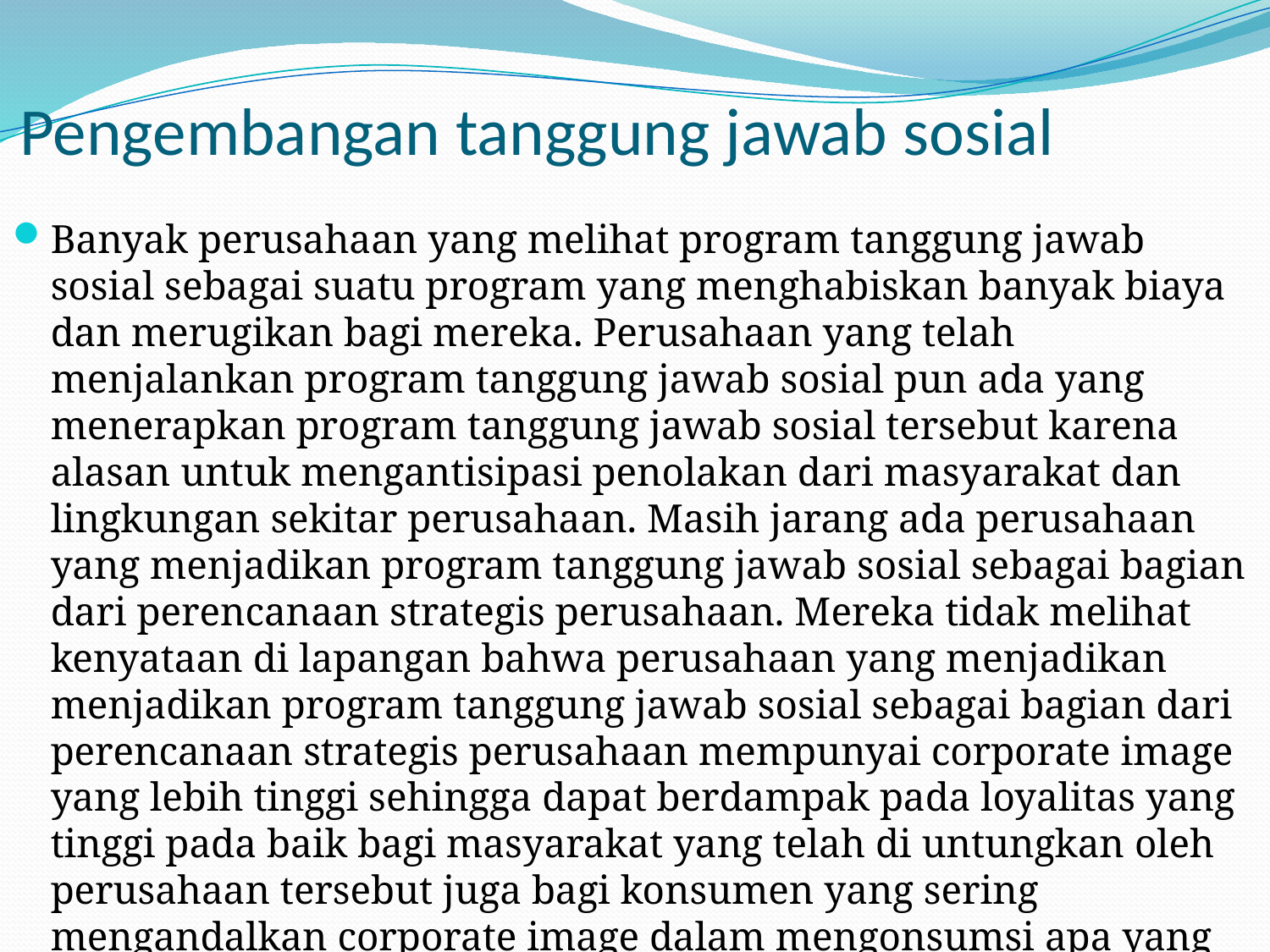

# Pengembangan tanggung jawab sosial
Banyak perusahaan yang melihat program tanggung jawab sosial sebagai suatu program yang menghabiskan banyak biaya dan merugikan bagi mereka. Perusahaan yang telah menjalankan program tanggung jawab sosial pun ada yang menerapkan program tanggung jawab sosial tersebut karena alasan untuk mengantisipasi penolakan dari masyarakat dan lingkungan sekitar perusahaan. Masih jarang ada perusahaan yang menjadikan program tanggung jawab sosial sebagai bagian dari perencanaan strategis perusahaan. Mereka tidak melihat kenyataan di lapangan bahwa perusahaan yang menjadikan menjadikan program tanggung jawab sosial sebagai bagian dari perencanaan strategis perusahaan mempunyai corporate image yang lebih tinggi sehingga dapat berdampak pada loyalitas yang tinggi pada baik bagi masyarakat yang telah di untungkan oleh perusahaan tersebut juga bagi konsumen yang sering mengandalkan corporate image dalam mengonsumsi apa yang mereka beli.